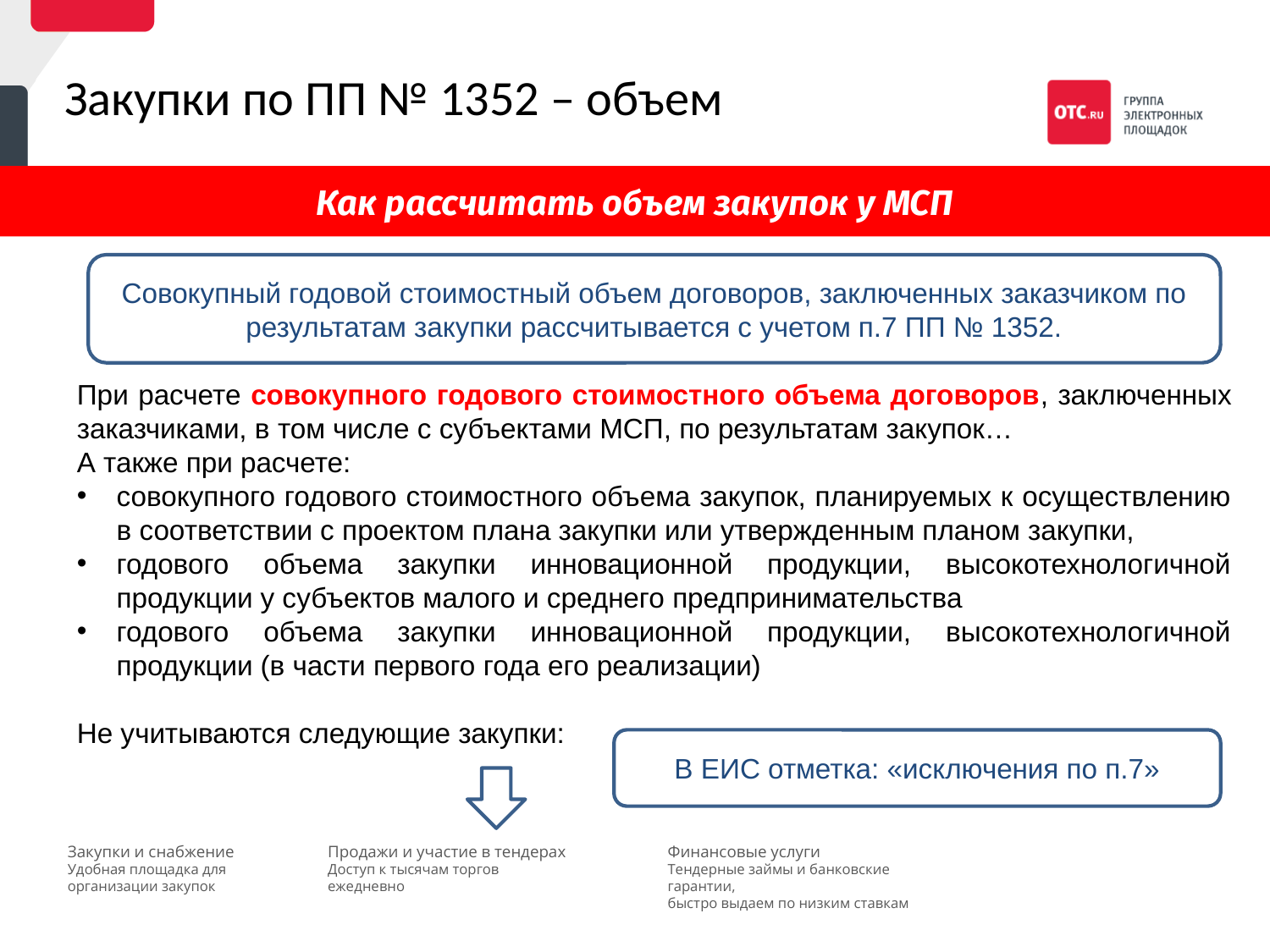

Закупки по ПП № 1352 – объем
Как рассчитать объем закупок у МСП
Совокупный годовой стоимостный объем договоров, заключенных заказчиком по результатам закупки рассчитывается с учетом п.7 ПП № 1352.
При расчете совокупного годового стоимостного объема договоров, заключенных заказчиками, в том числе с субъектами МСП, по результатам закупок…
А также при расчете:
совокупного годового стоимостного объема закупок, планируемых к осуществлению в соответствии с проектом плана закупки или утвержденным планом закупки,
годового объема закупки инновационной продукции, высокотехнологичной продукции у субъектов малого и среднего предпринимательства
годового объема закупки инновационной продукции, высокотехнологичной продукции (в части первого года его реализации)

Не учитываются следующие закупки:
В ЕИС отметка: «исключения по п.7»